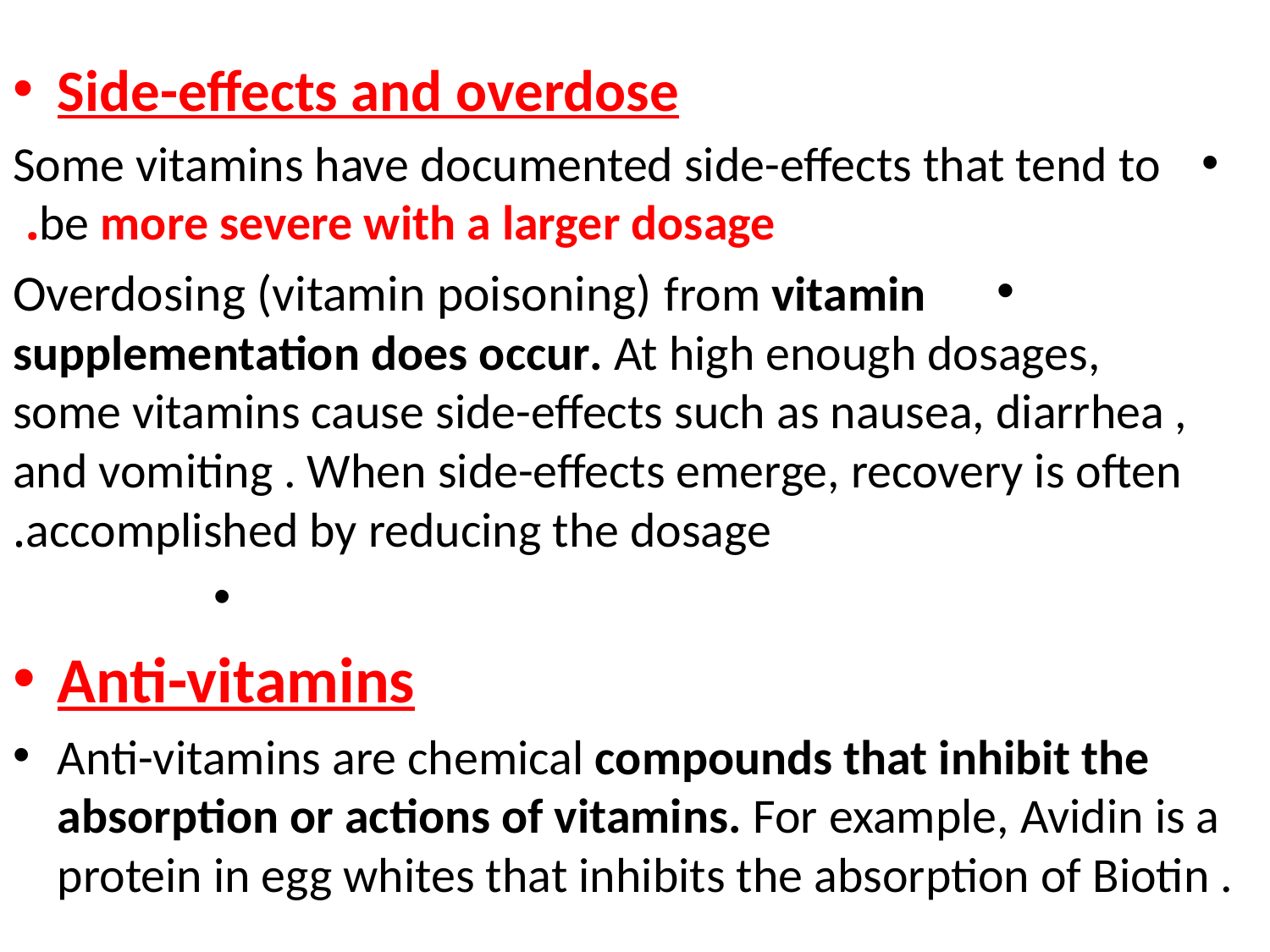

Side-effects and overdose
Some vitamins have documented side-effects that tend to be more severe with a larger dosage.
Overdosing (vitamin poisoning) from vitamin supplementation does occur. At high enough dosages, some vitamins cause side-effects such as nausea, diarrhea , and vomiting . When side-effects emerge, recovery is often accomplished by reducing the dosage.

Anti-vitamins
Anti-vitamins are chemical compounds that inhibit the absorption or actions of vitamins. For example, Avidin is a protein in egg whites that inhibits the absorption of Biotin .